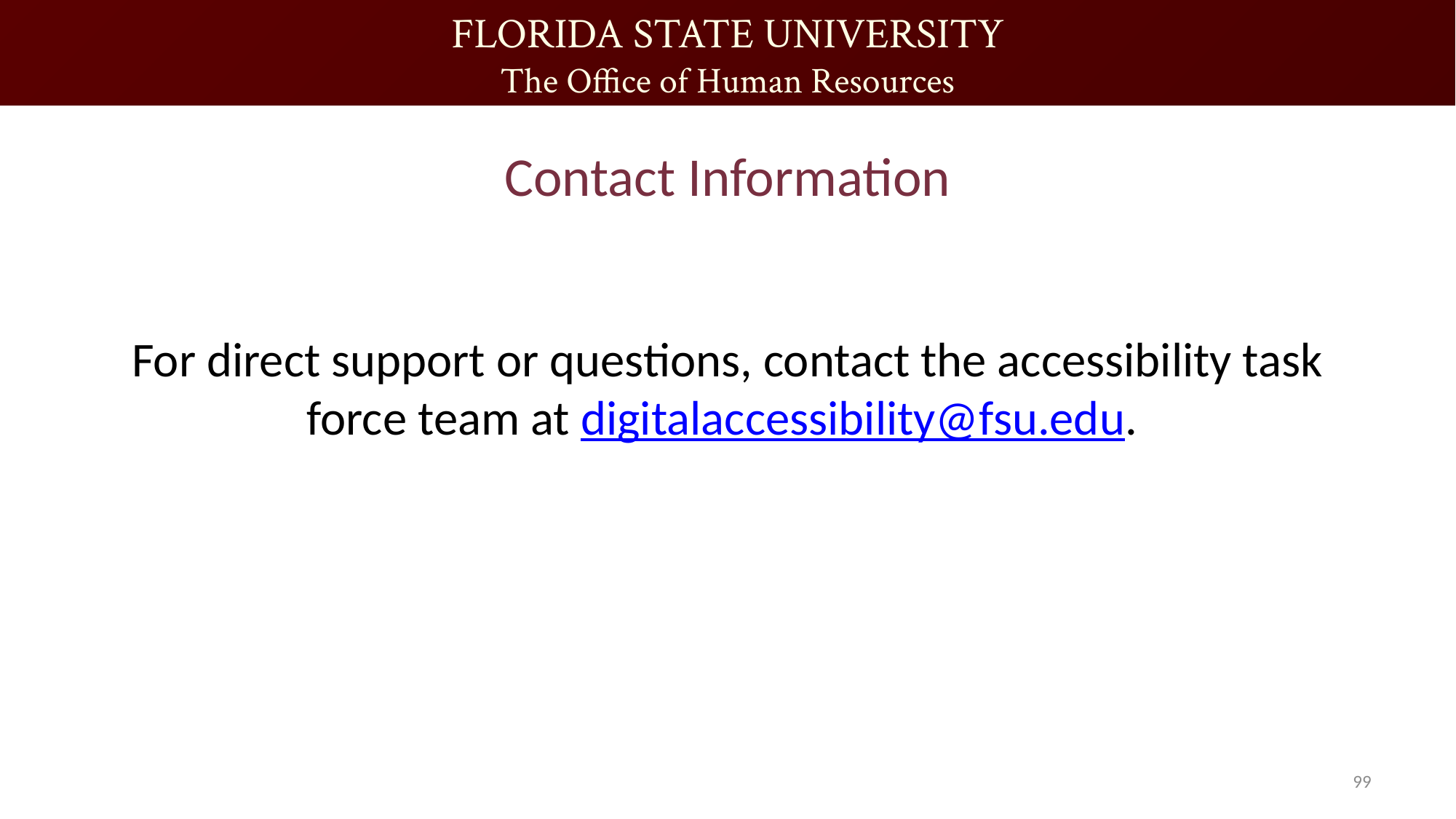

# Contact Information

For direct support or questions, contact the accessibility task force team at digitalaccessibility@fsu.edu.

99